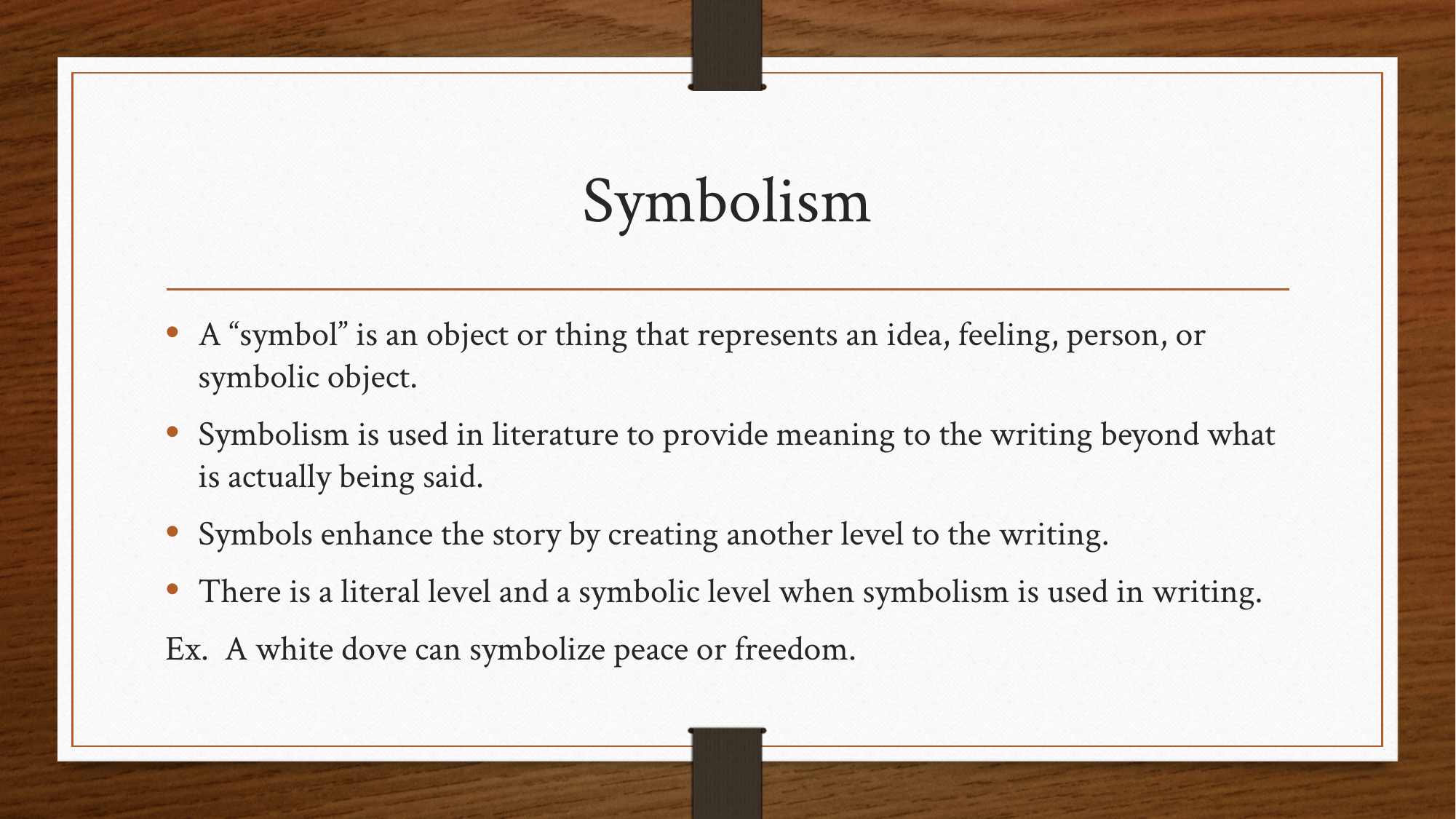

# Symbolism
A “symbol” is an object or thing that represents an idea, feeling, person, or symbolic object.
Symbolism is used in literature to provide meaning to the writing beyond what is actually being said.
Symbols enhance the story by creating another level to the writing.
There is a literal level and a symbolic level when symbolism is used in writing.
Ex.  A white dove can symbolize peace or freedom.